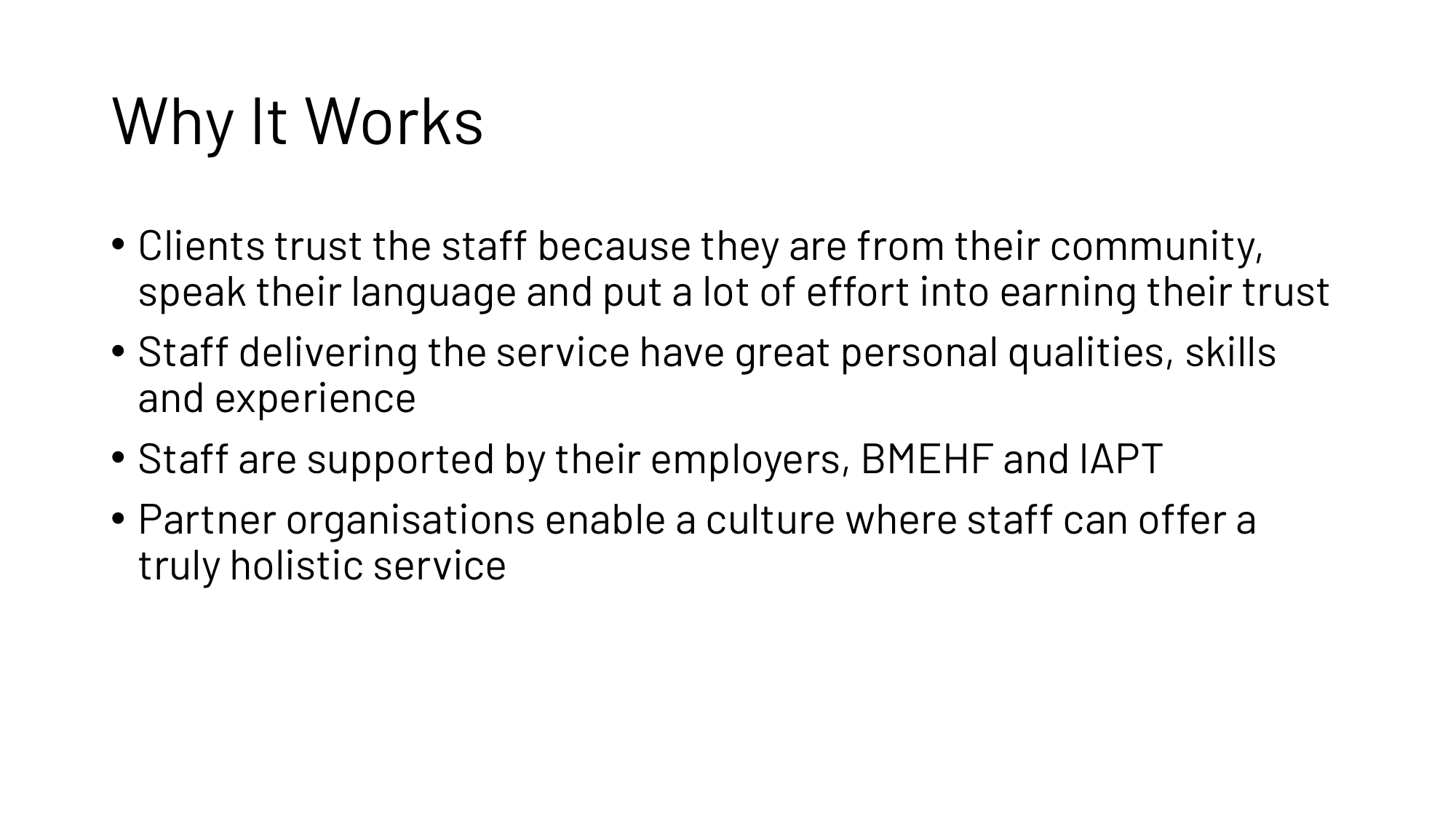

# Why It Works
Clients trust the staff because they are from their community,  speak their language and put a lot of effort into earning their trust
Staff delivering the service have great personal qualities, skills and experience
Staff are supported by their employers, BMEHF and IAPT
Partner organisations enable a culture where staff can offer a truly holistic service